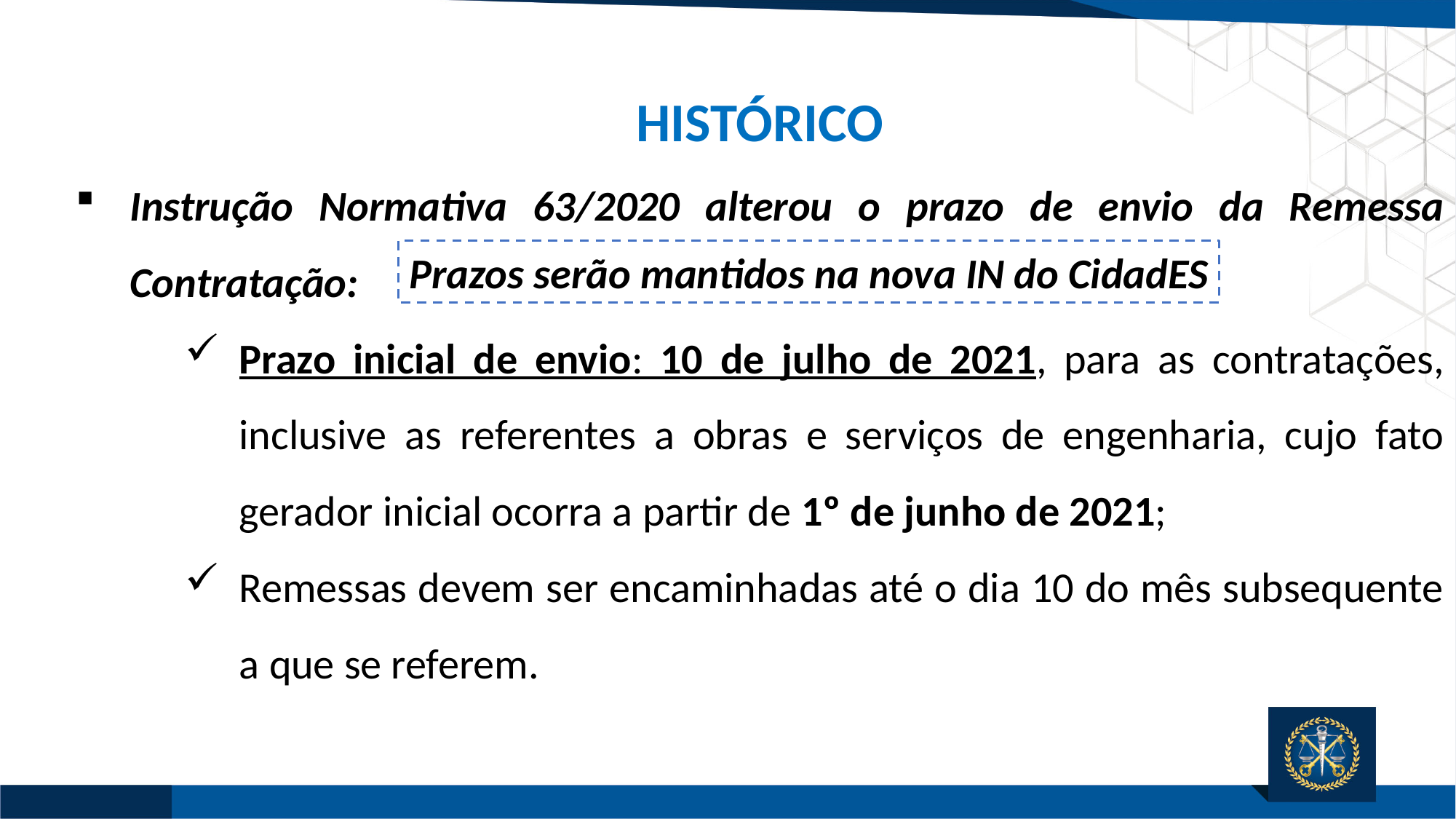

HISTÓRICO
Instrução Normativa 63/2020 alterou o prazo de envio da Remessa Contratação:
Prazo inicial de envio: 10 de julho de 2021, para as contratações, inclusive as referentes a obras e serviços de engenharia, cujo fato gerador inicial ocorra a partir de 1º de junho de 2021;
Remessas devem ser encaminhadas até o dia 10 do mês subsequente a que se referem.

Prazos serão mantidos na nova IN do CidadES